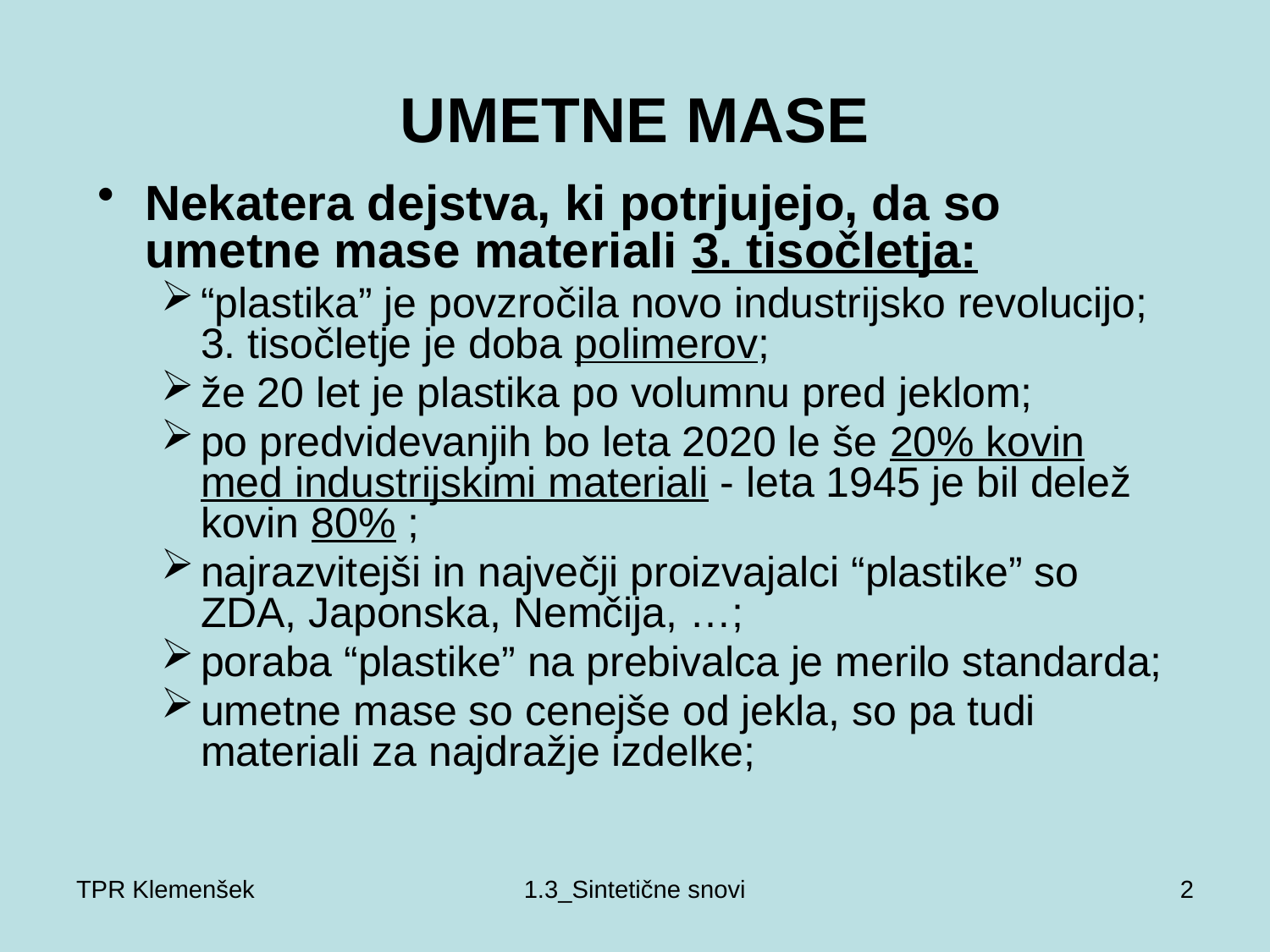

# UMETNE MASE
Nekatera dejstva, ki potrjujejo, da so umetne mase materiali 3. tisočletja:
“plastika” je povzročila novo industrijsko revolucijo; 3. tisočletje je doba polimerov;
že 20 let je plastika po volumnu pred jeklom;
po predvidevanjih bo leta 2020 le še 20% kovin med industrijskimi materiali - leta 1945 je bil delež kovin 80% ;
najrazvitejši in največji proizvajalci “plastike” so ZDA, Japonska, Nemčija, …;
poraba “plastike” na prebivalca je merilo standarda;
umetne mase so cenejše od jekla, so pa tudi materiali za najdražje izdelke;
TPR Klemenšek
1.3_Sintetične snovi
2